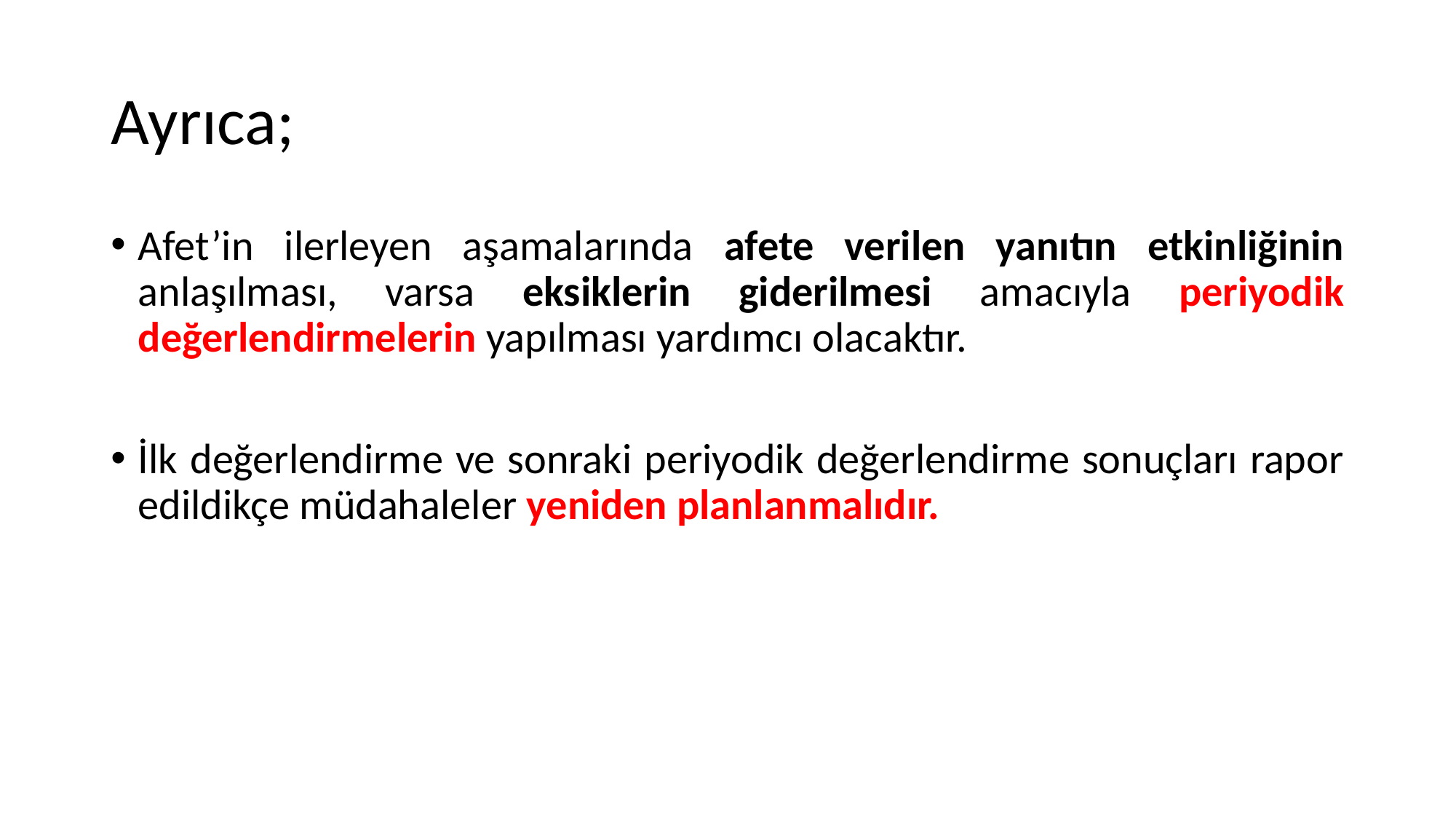

# Ayrıca;
Afet’in ilerleyen aşamalarında afete verilen yanıtın etkinliğinin anlaşılması, varsa eksiklerin giderilmesi amacıyla periyodik değerlendirmelerin yapılması yardımcı olacaktır.

İlk değerlendirme ve sonraki periyodik değerlendirme sonuçları rapor edildikçe müdahaleler yeniden planlanmalıdır.